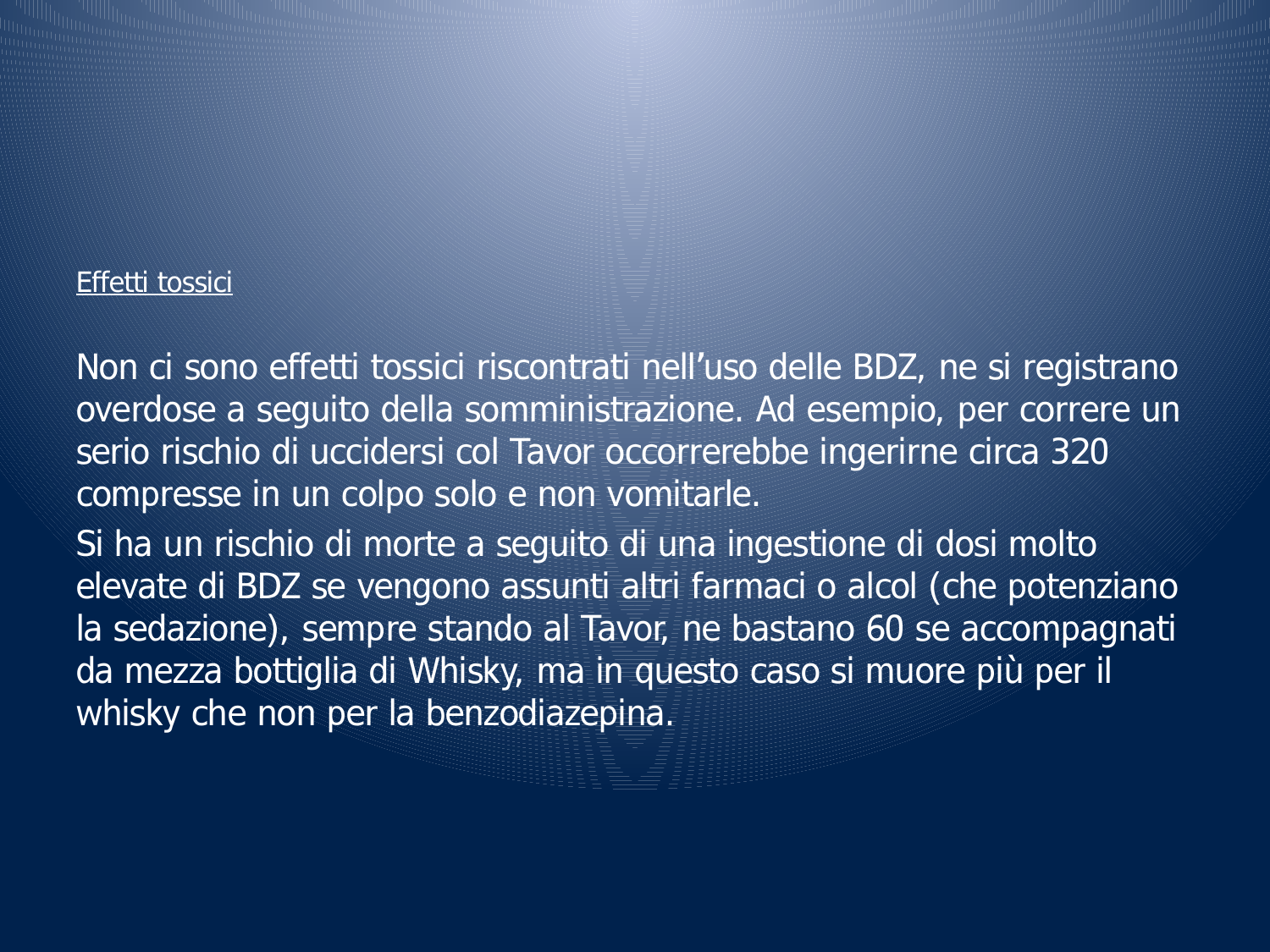

#
Effetti tossici

Non ci sono effetti tossici riscontrati nell’uso delle BDZ, ne si registrano overdose a seguito della somministrazione. Ad esempio, per correre un serio rischio di uccidersi col Tavor occorrerebbe ingerirne circa 320 compresse in un colpo solo e non vomitarle.
Si ha un rischio di morte a seguito di una ingestione di dosi molto elevate di BDZ se vengono assunti altri farmaci o alcol (che potenziano la sedazione), sempre stando al Tavor, ne bastano 60 se accompagnati da mezza bottiglia di Whisky, ma in questo caso si muore più per il whisky che non per la benzodiazepina.